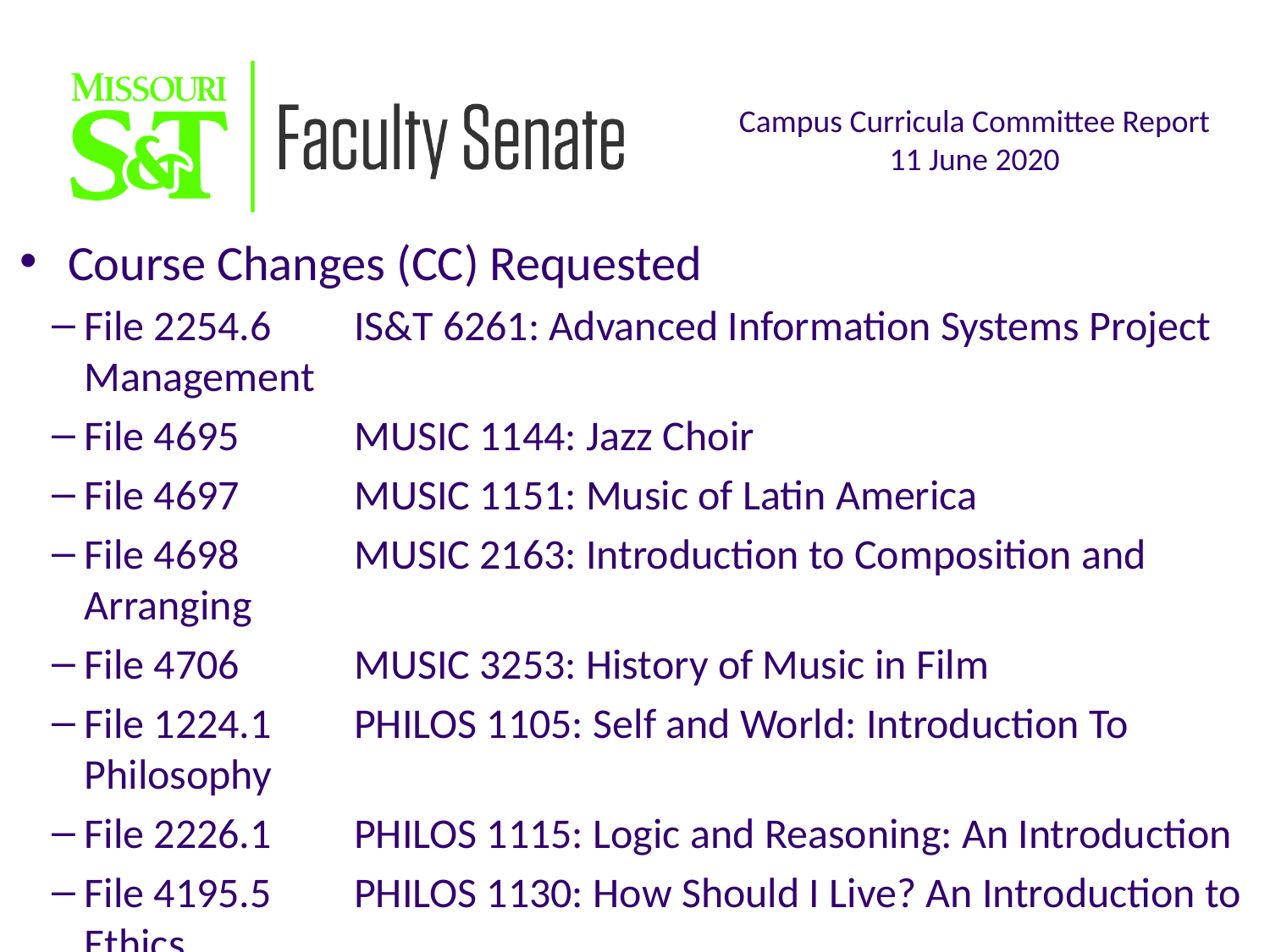

Course Changes (CC) Requested
File 2254.6	IS&T 6261: Advanced Information Systems Project Management
File 4695	MUSIC 1144: Jazz Choir
File 4697 	MUSIC 1151: Music of Latin America
File 4698	MUSIC 2163: Introduction to Composition and Arranging
File 4706	MUSIC 3253: History of Music in Film
File 1224.1	PHILOS 1105: Self and World: Introduction To Philosophy
File 2226.1	PHILOS 1115: Logic and Reasoning: An Introduction
File 4195.5	PHILOS 1130: How Should I Live? An Introduction to Ethics